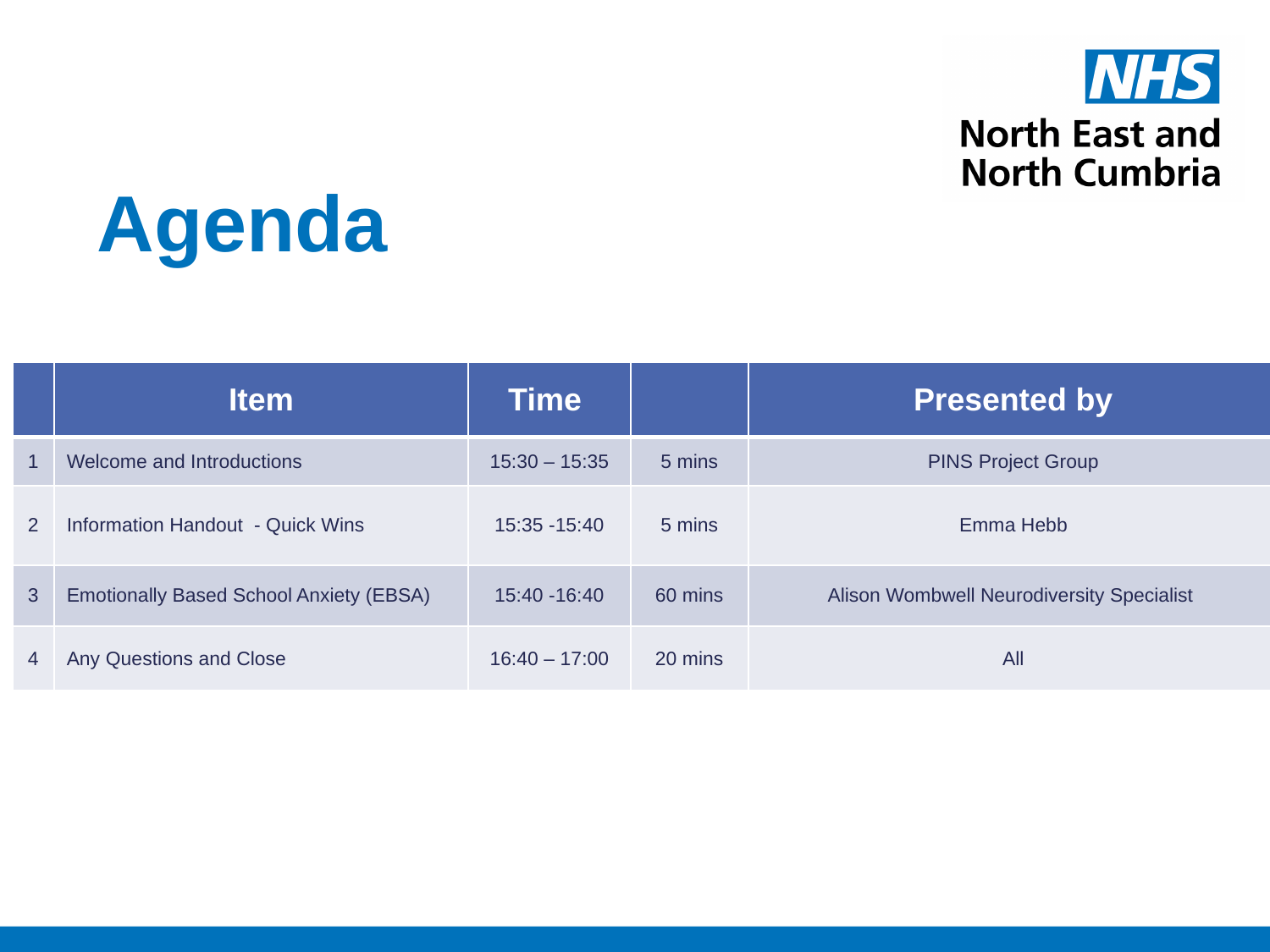

Agenda
|  | Item | Time |  | Presented by |
| --- | --- | --- | --- | --- |
| 1 | Welcome and Introductions | 15:30 – 15:35 | 5 mins | PINS Project Group |
| 2 | Information Handout - Quick Wins | 15:35 -15:40 | 5 mins | Emma Hebb |
| 3 | Emotionally Based School Anxiety (EBSA) | 15:40 -16:40 | 60 mins | Alison Wombwell Neurodiversity Specialist |
| 4 | Any Questions and Close | 16:40 – 17:00 | 20 mins | All |